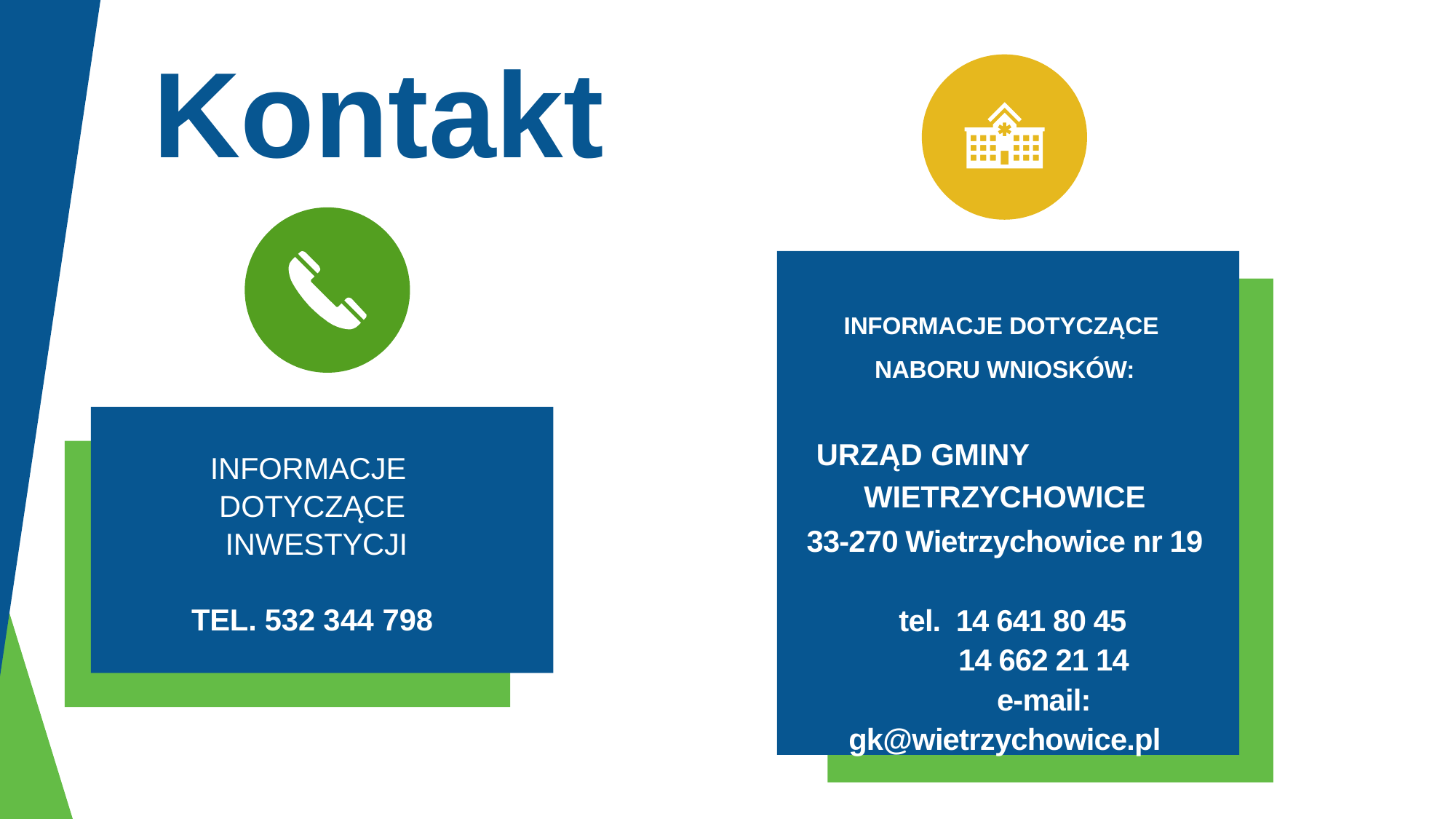

# Kontakt

INFORMACJE DOTYCZĄCE
NABORU WNIOSKÓW:

URZĄD GMINY
WIETRZYCHOWICE
33-270 Wietrzychowice nr 19

  tel.  14 641 80 45
          14 662 21 14
          e-mail: gk@wietrzychowice.pl

INFORMACJE
DOTYCZĄCE
 INWESTYCJI

TEL. 532 344 798